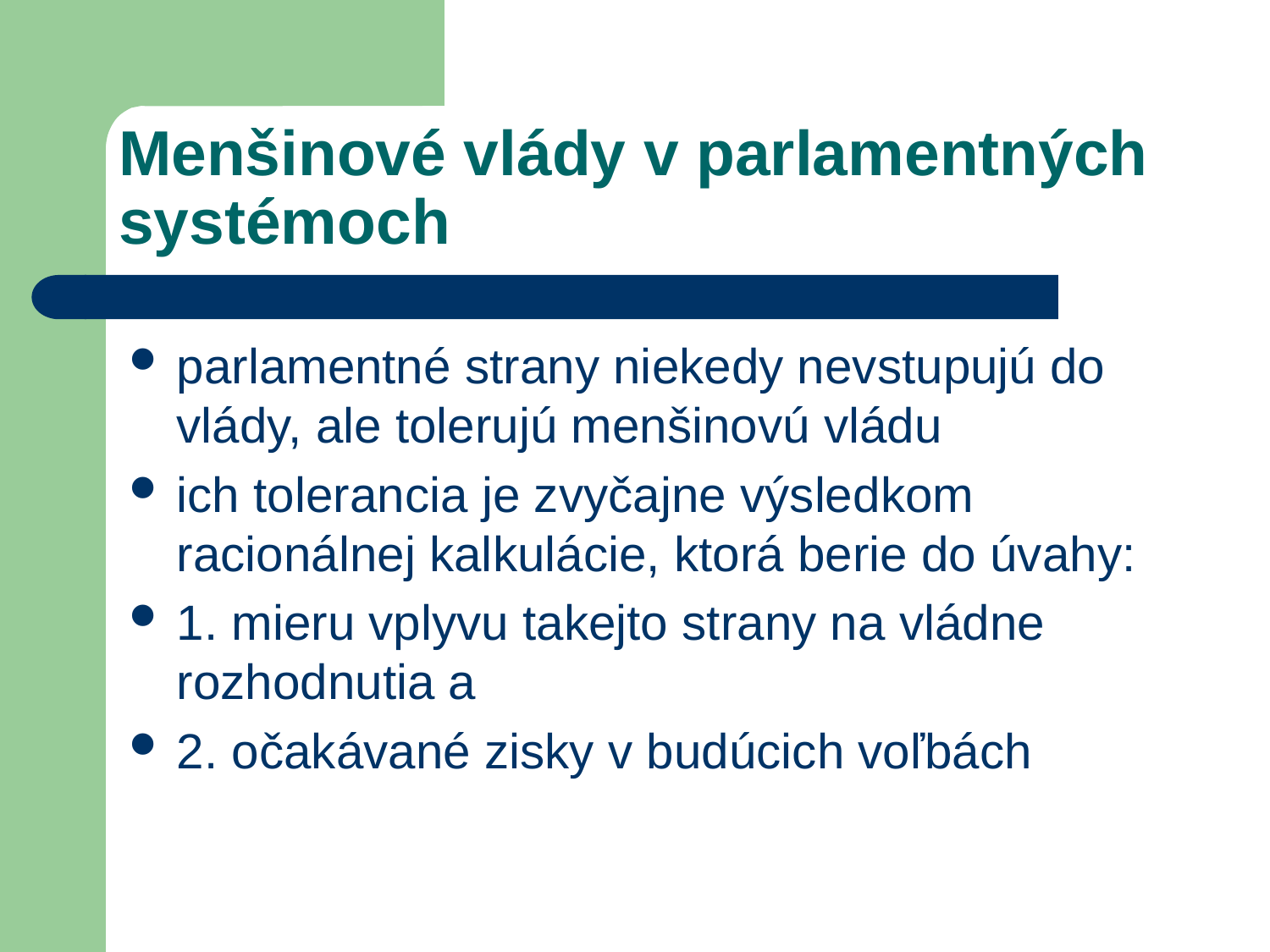

# Menšinové vlády v parlamentných systémoch
parlamentné strany niekedy nevstupujú do vlády, ale tolerujú menšinovú vládu
ich tolerancia je zvyčajne výsledkom racionálnej kalkulácie, ktorá berie do úvahy:
1. mieru vplyvu takejto strany na vládne rozhodnutia a
2. očakávané zisky v budúcich voľbách